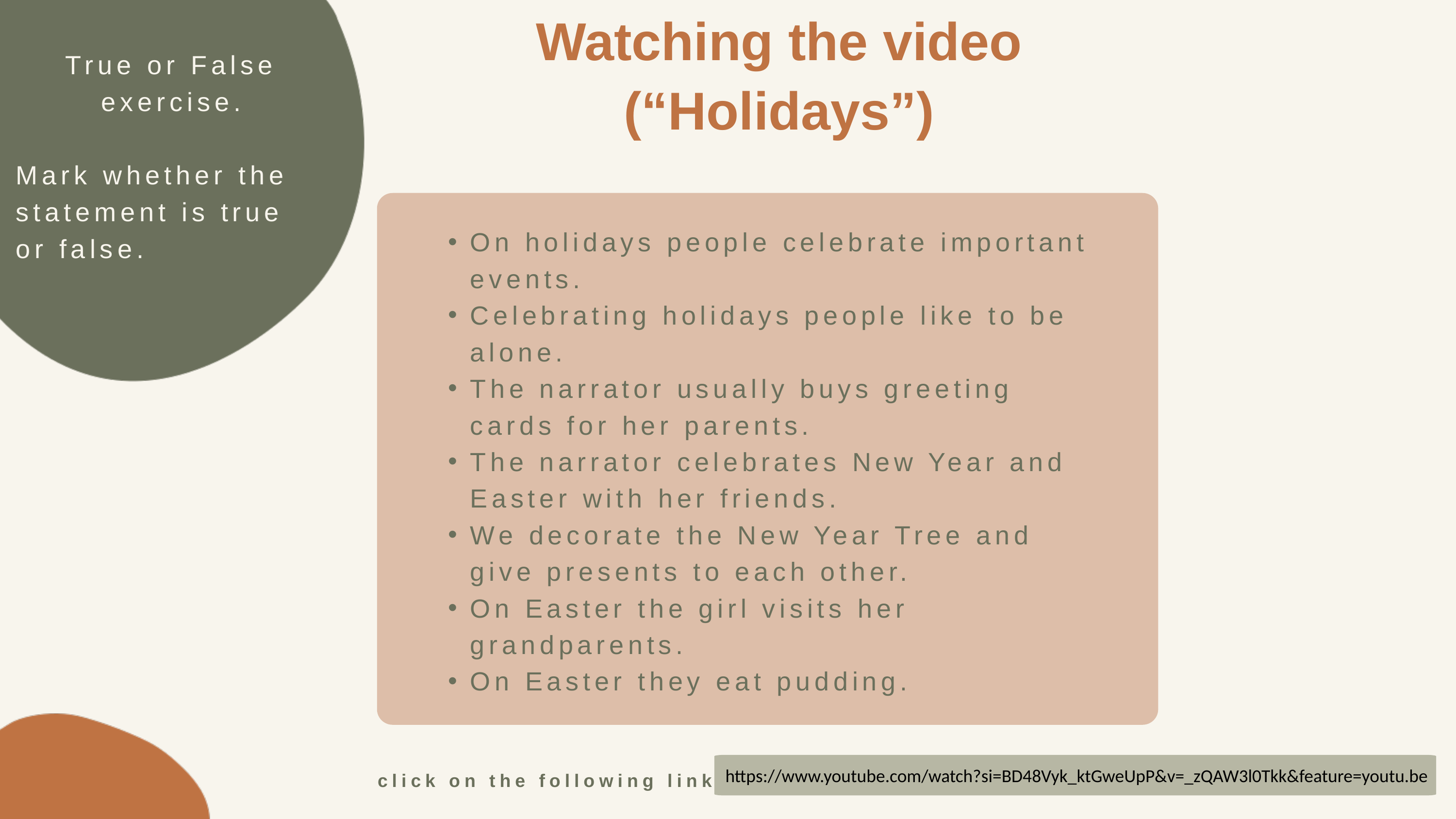

Watching the video (“Holidays”)
True or False exercise.

Mark whether the statement is true or false.

On holidays people celebrate important events.
Celebrating holidays people like to be alone.
The narrator usually buys greeting cards for her parents.
The narrator celebrates New Year and Easter with her friends.
We decorate the New Year Tree and give presents to each other.
On Easter the girl visits her grandparents.
On Easter they eat pudding.

click on the following link

https://www.youtube.com/watch?si=BD48Vyk_ktGweUpP&v=_zQAW3l0Tkk&feature=youtu.be